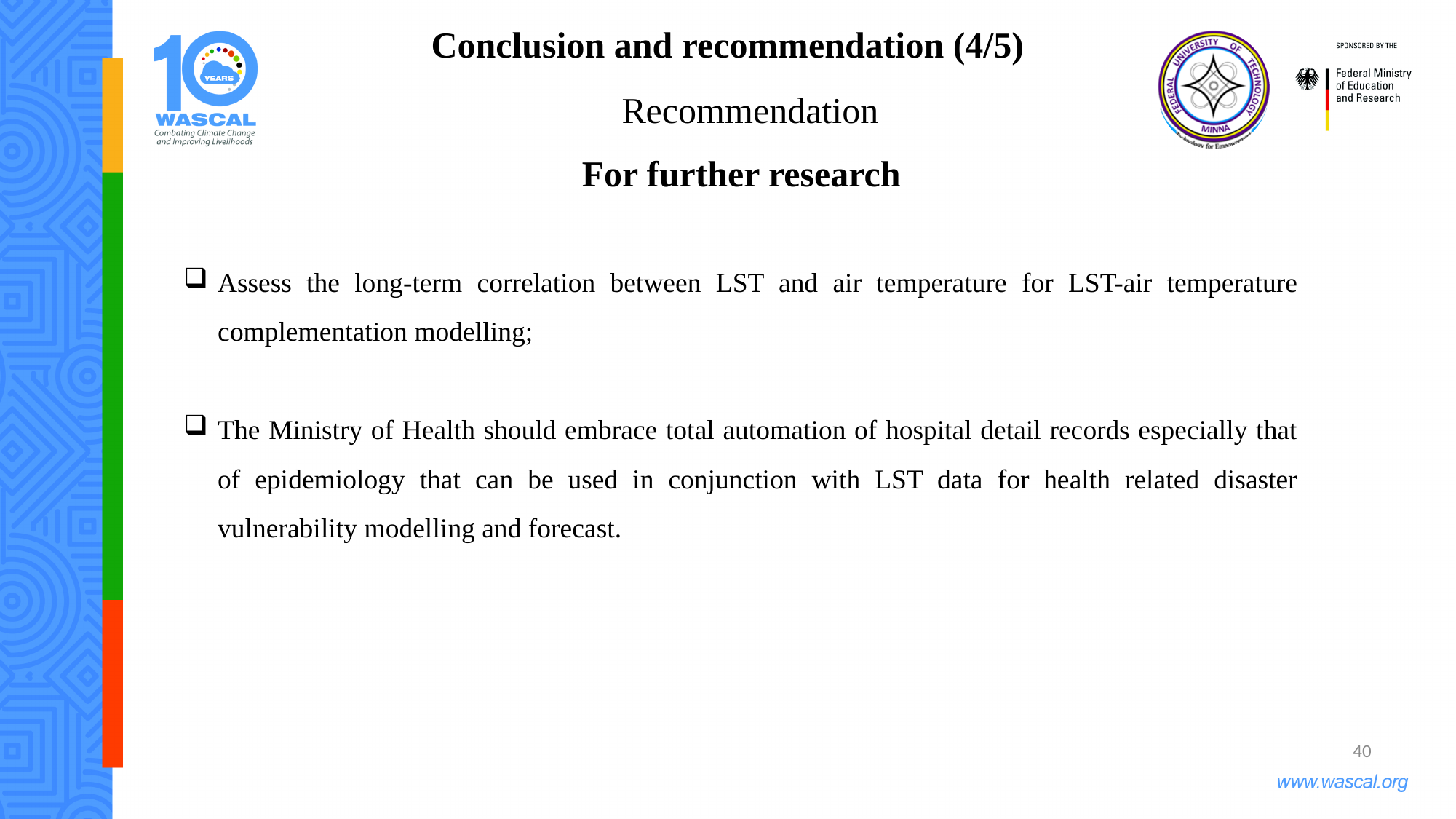

Conclusion and recommendation (4/5)
Recommendation
For further research
Assess the long-term correlation between LST and air temperature for LST-air temperature complementation modelling;

The Ministry of Health should embrace total automation of hospital detail records especially that of epidemiology that can be used in conjunction with LST data for health related disaster vulnerability modelling and forecast.
40